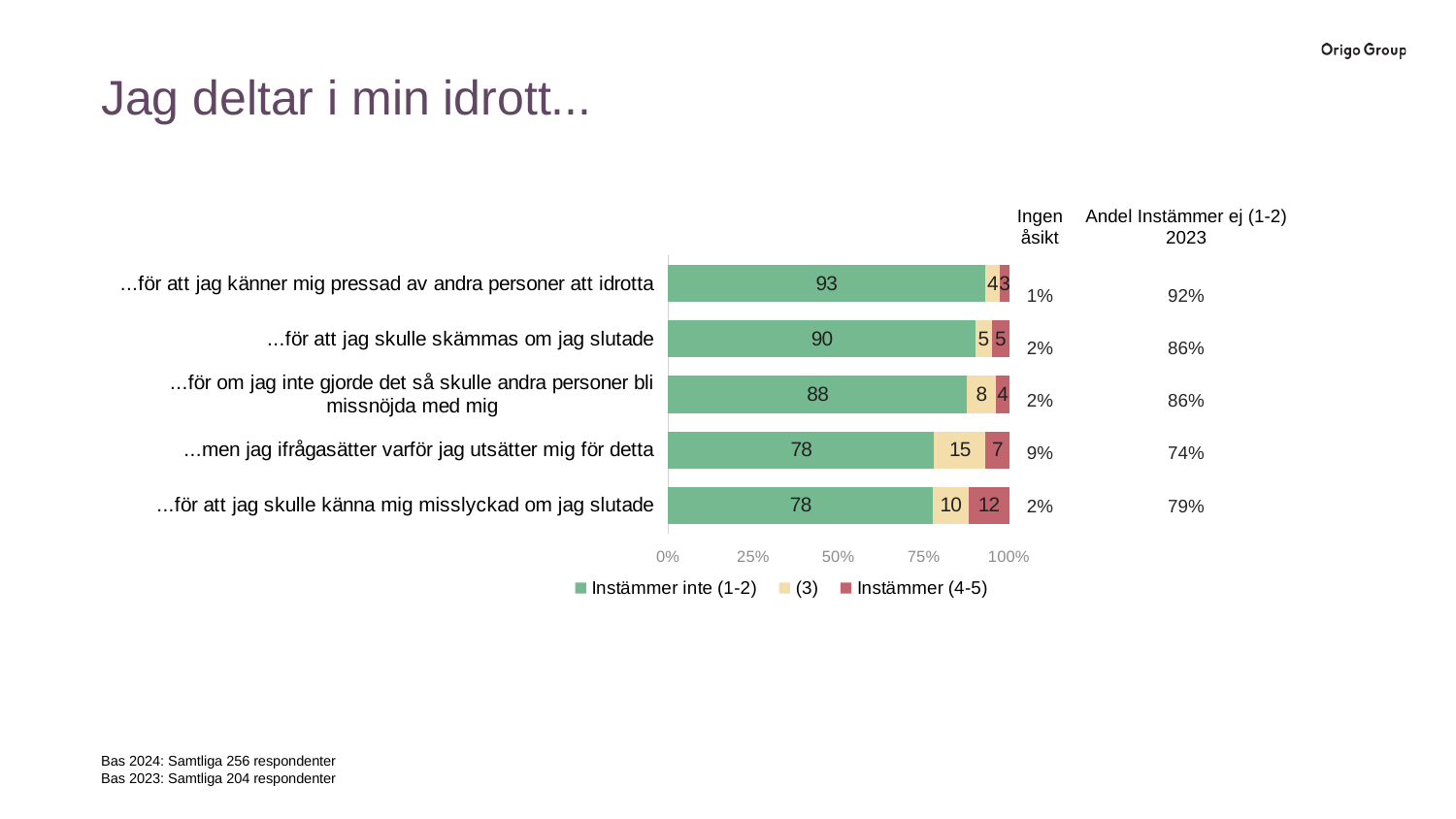

Jag deltar i min idrott...
Ingen åsikt
Andel Instämmer ej (1-2) 2023

### Chart

| Category | Instämmer inte (1-2) | (3) | Instämmer (4-5) |
|---|---|---|---|
| ...för att jag skulle känna mig misslyckad om jag slutade | 77.6892430278885 | 10.3585657370518 | 11.9521912350598 |
| ...men jag ifrågasätter varför jag utsätter mig för detta | 78.0172413793103 | 15.0862068965517 | 6.89655172413793 |
| ...för om jag inte gjorde det så skulle andra personer bli missnöjda med mig | 87.6984126984127 | 8.33333333333333 | 3.96825396825397 |
| ...för att jag skulle skämmas om jag slutade | 90.0793650793651 | 4.76190476190476 | 5.15873015873016 |
| ...för att jag känner mig pressad av andra personer att idrotta | 92.9133858267717 | 4.33070866141732 | 2.75590551181102 |
| 1% |
| --- |
| 2% |
| 2% |
| 9% |
| 2% |
| 92% |
| --- |
| 86% |
| 86% |
| 74% |
| 79% |
Bas 2024: Samtliga 256 respondenter
Bas 2023: Samtliga 204 respondenter